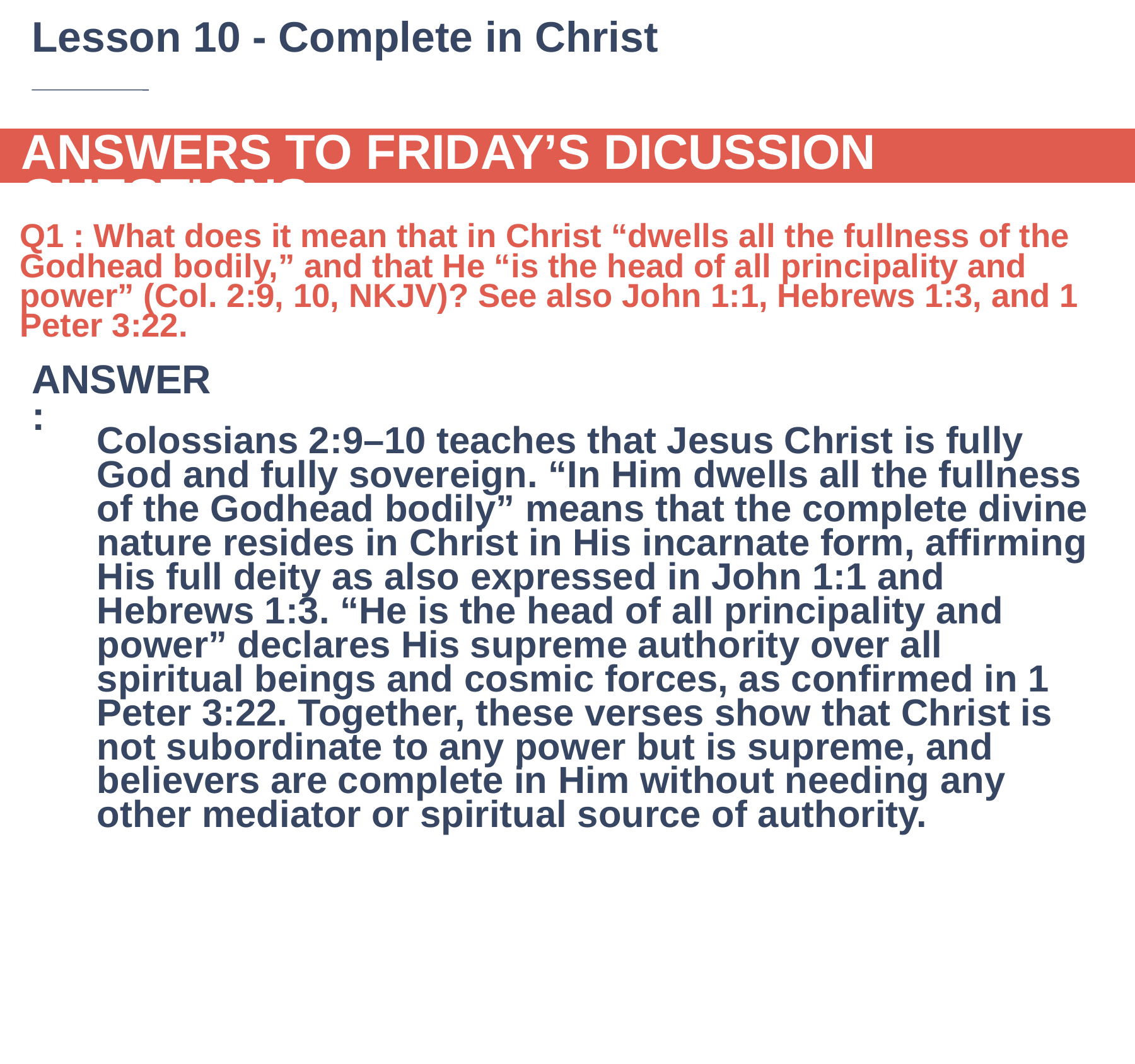

Lesson 10 - Complete in Christ

ANSWERS TO FRIDAY’S DICUSSION QUESTIONS:
Q1 : What does it mean that in Christ “dwells all the fullness of the Godhead bodily,” and that He “is the head of all principality and power” (Col. 2:9, 10, NKJV)? See also John 1:1, Hebrews 1:3, and 1 Peter 3:22.
ANSWER:
Colossians 2:9–10 teaches that Jesus Christ is fully God and fully sovereign. “In Him dwells all the fullness of the Godhead bodily” means that the complete divine nature resides in Christ in His incarnate form, affirming His full deity as also expressed in John 1:1 and Hebrews 1:3. “He is the head of all principality and power” declares His supreme authority over all spiritual beings and cosmic forces, as confirmed in 1 Peter 3:22. Together, these verses show that Christ is not subordinate to any power but is supreme, and believers are complete in Him without needing any other mediator or spiritual source of authority.